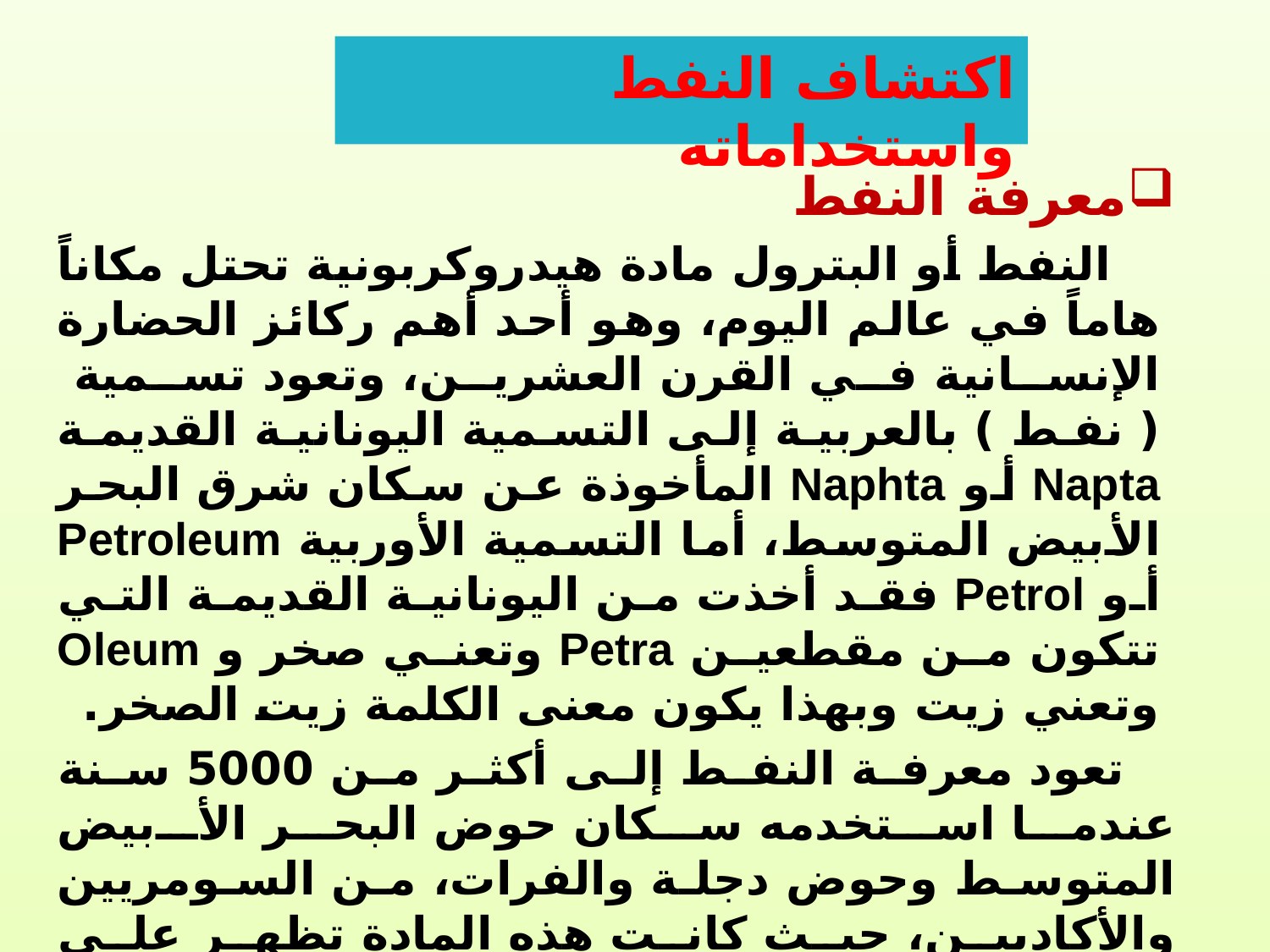

# اكتشاف النفط واستخداماته
معرفة النفط
النفط أو البترول مادة هيدروكربونية تحتل مكاناً هاماً في عالم اليوم، وهو أحد أهم ركائز الحضارة الإنسانية في القرن العشرين، وتعود تسمية  ( نفط ) بالعربية إلى التسمية اليونانية القديمة Napta أو Naphta المأخوذة عن سكان شرق البحر الأبيض المتوسط، أما التسمية الأوربية Petroleum أو Petrol فقد أخذت من اليونانية القديمة التي تتكون من مقطعين Petra وتعني صخر و Oleum وتعني زيت وبهذا يكون معنى الكلمة زيت الصخر.
تعود معرفة النفط إلى أكثر من 5000 سنة عندما استخدمه سكان حوض البحر الأبيض المتوسط وحوض دجلة والفرات، من السومريين والأكاديين، حيث كانت هذه المادة تظهر على سطح الأرض، وقد استخدموها في البداية في بناء المساكن كمادة لاصقة ( ملاط )، أو في تغطية سطوح المنازل وفي بناء الطرق وطلاء السفن.